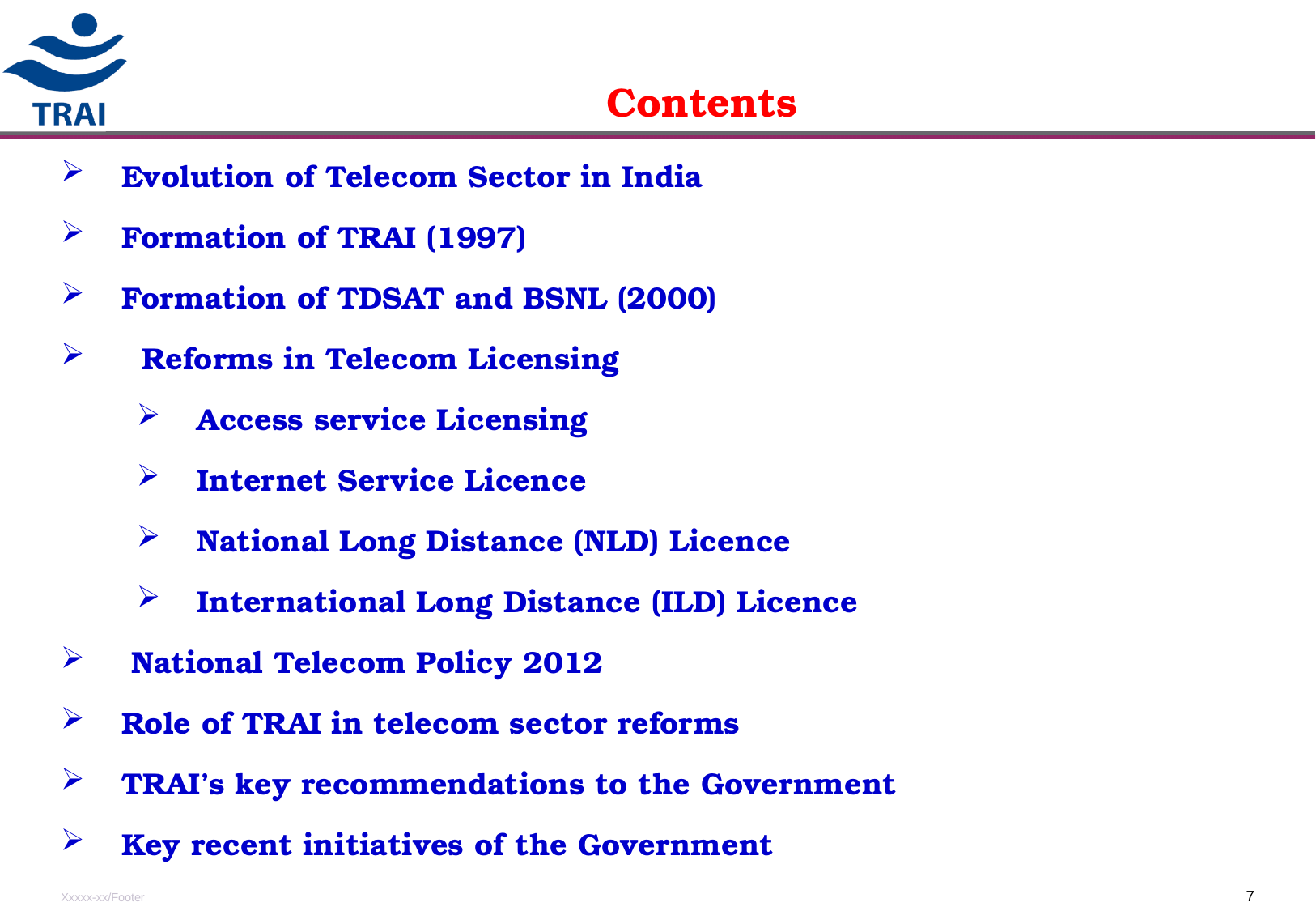

Contents
Evolution of Telecom Sector in India
Formation of TRAI (1997)
Formation of TDSAT and BSNL (2000)
  Reforms in Telecom Licensing
Access service Licensing
Internet Service Licence
National Long Distance (NLD) Licence
International Long Distance (ILD) Licence
 National Telecom Policy 2012
Role of TRAI in telecom sector reforms
TRAI’s key recommendations to the Government
Key recent initiatives of the Government